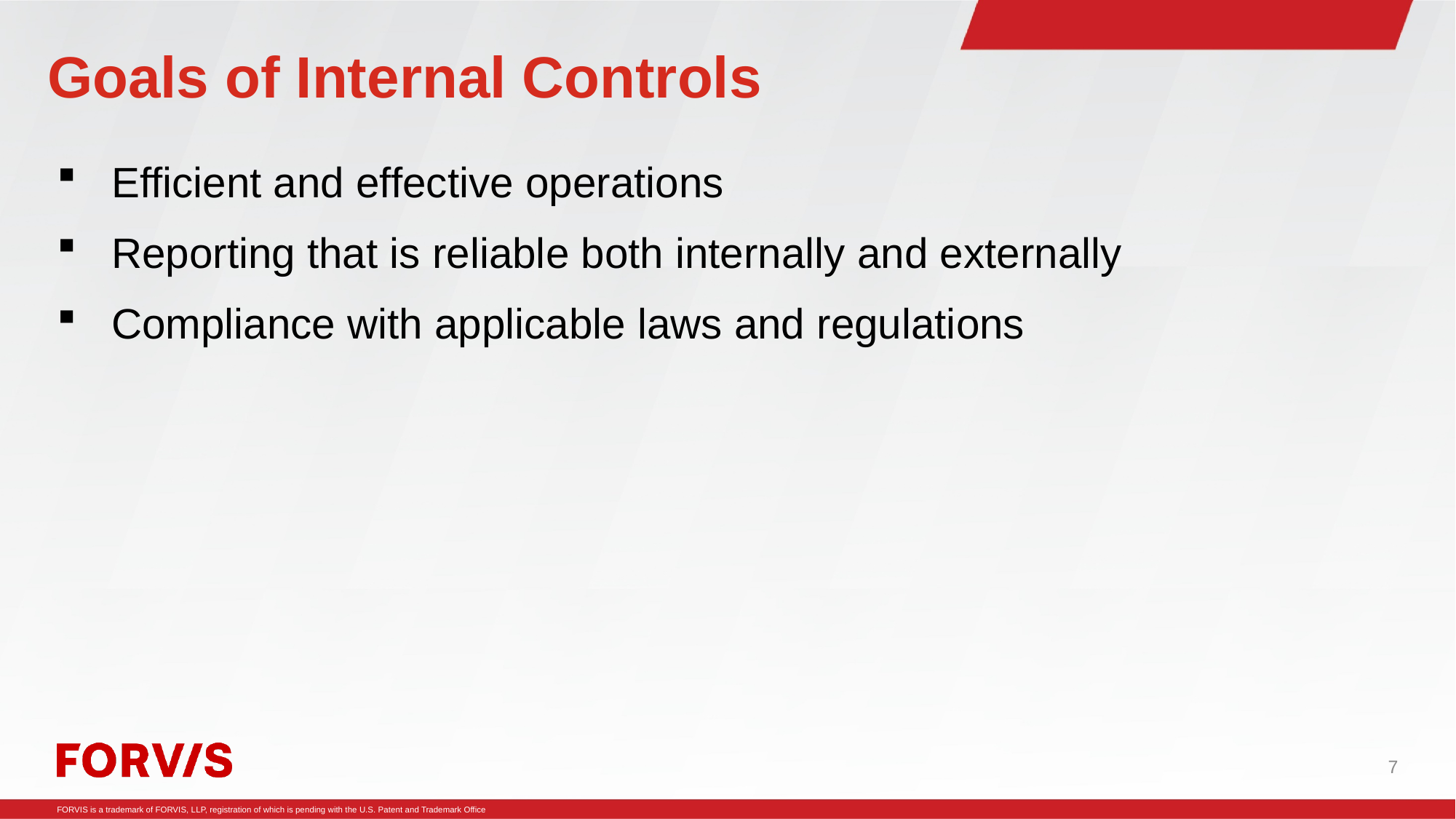

# Goals of Internal Controls
Efficient and effective operations
Reporting that is reliable both internally and externally
Compliance with applicable laws and regulations

7